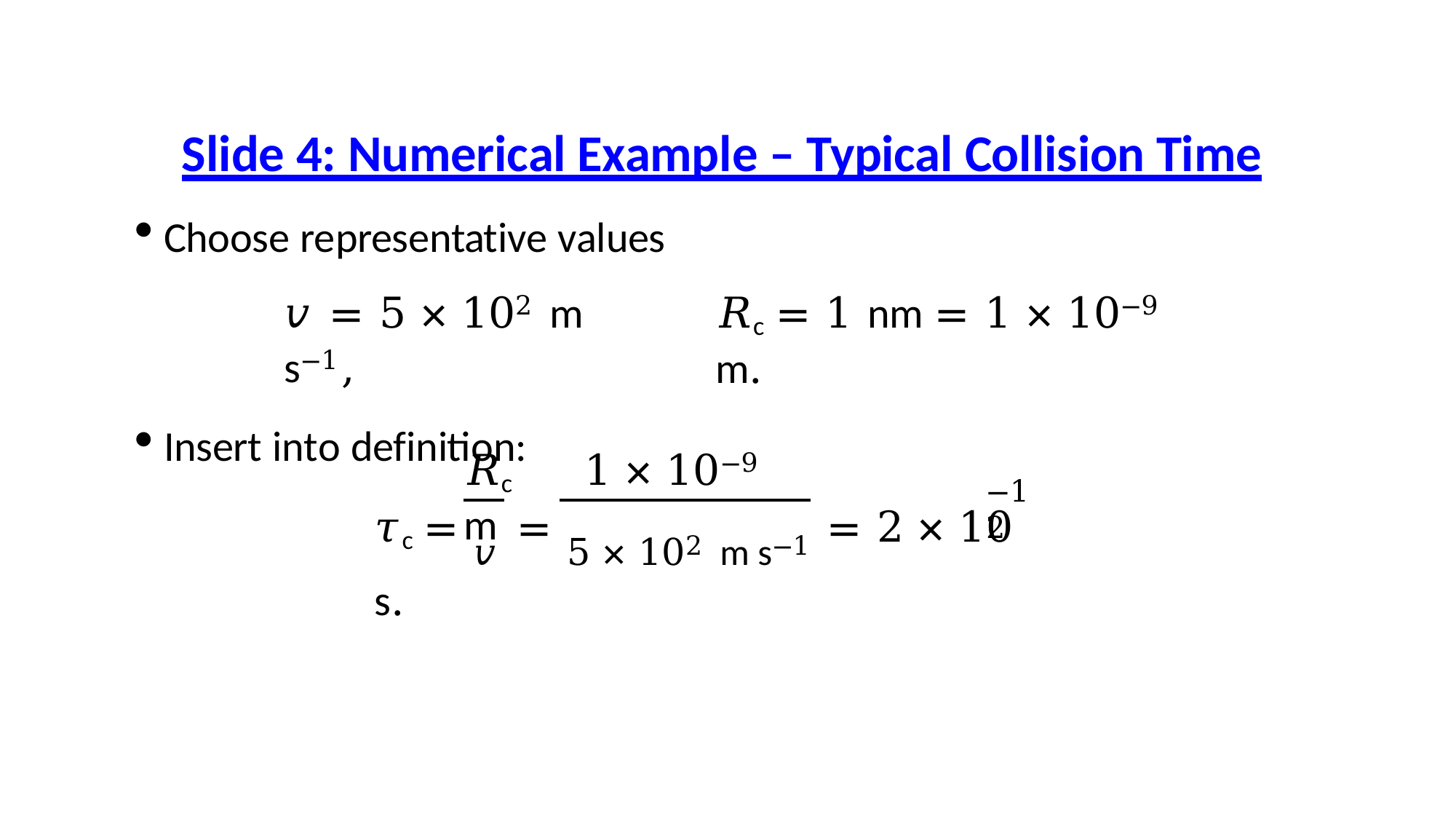

# Slide 4: Numerical Example – Typical Collision Time
Choose representative values
𝑣 = 5 × 102  m s−1,
Insert into definition:
𝑅c  = 1 nm = 1 × 10−9  m.
𝑅c	1 × 10−9  m
−12
𝜏c  =	𝑣	= 5 × 102  m s−1  = 2 × 10	s.